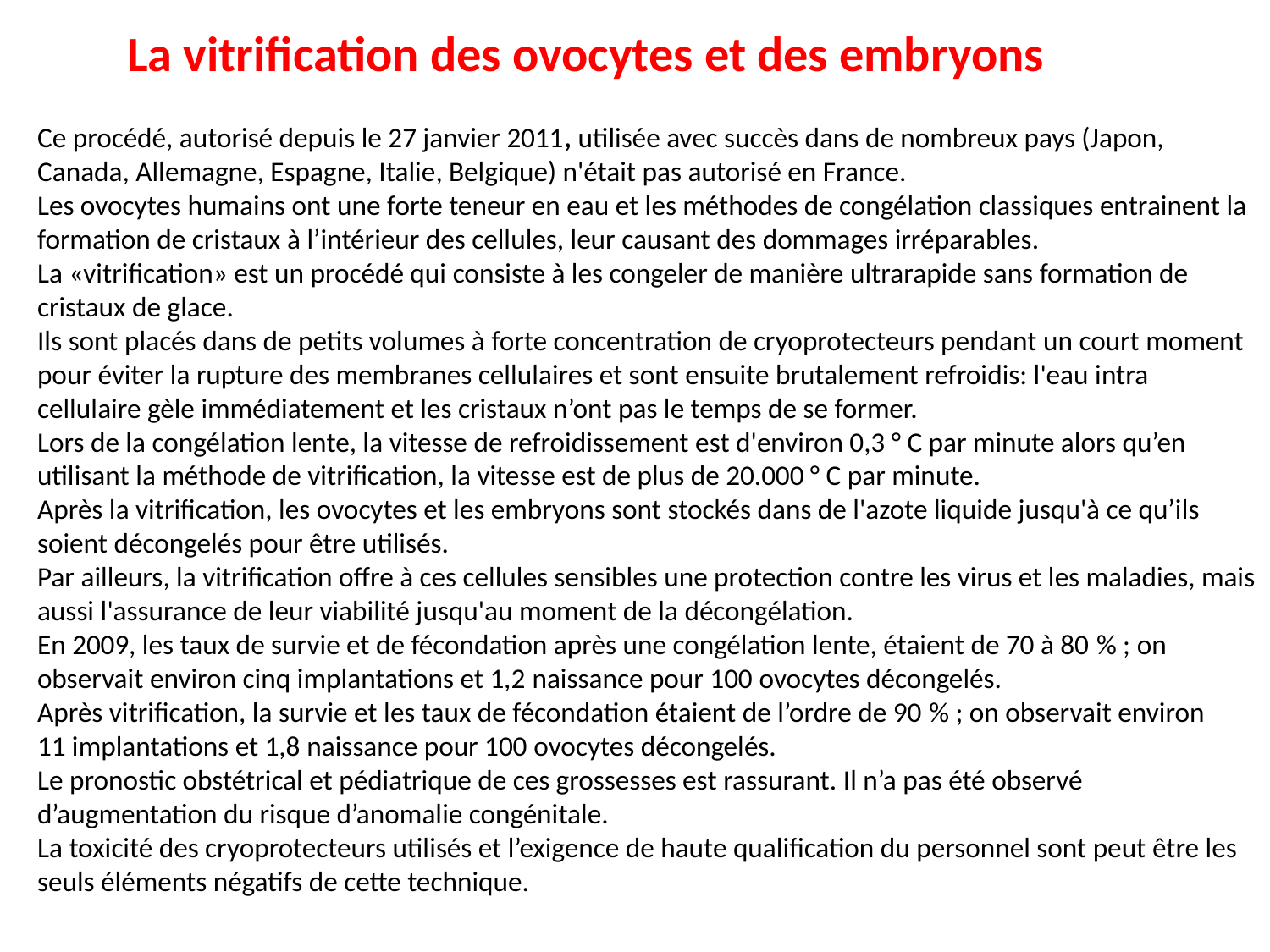

La vitrification des ovocytes et des embryons
Ce procédé, autorisé depuis le 27 janvier 2011, utilisée avec succès dans de nombreux pays (Japon, Canada, Allemagne, Espagne, Italie, Belgique) n'était pas autorisé en France.
Les ovocytes humains ont une forte teneur en eau et les méthodes de congélation classiques entrainent la formation de cristaux à l’intérieur des cellules, leur causant des dommages irréparables.
La «vitrification» est un procédé qui consiste à les congeler de manière ultrarapide sans formation de cristaux de glace.
Ils sont placés dans de petits volumes à forte concentration de cryoprotecteurs pendant un court moment pour éviter la rupture des membranes cellulaires et sont ensuite brutalement refroidis: l'eau intra cellulaire gèle immédiatement et les cristaux n’ont pas le temps de se former.
Lors de la congélation lente, la vitesse de refroidissement est d'environ 0,3 ° C par minute alors qu’en utilisant la méthode de vitrification, la vitesse est de plus de 20.000 ° C par minute.
Après la vitrification, les ovocytes et les embryons sont stockés dans de l'azote liquide jusqu'à ce qu’ils soient décongelés pour être utilisés.
Par ailleurs, la vitrification offre à ces cellules sensibles une protection contre les virus et les maladies, mais aussi l'assurance de leur viabilité jusqu'au moment de la décongélation.
En 2009, les taux de survie et de fécondation après une congélation lente, étaient de 70 à 80 % ; on observait environ cinq implantations et 1,2 naissance pour 100 ovocytes décongelés.
Après vitrification, la survie et les taux de fécondation étaient de l’ordre de 90 % ; on observait environ 11 implantations et 1,8 naissance pour 100 ovocytes décongelés.
Le pronostic obstétrical et pédiatrique de ces grossesses est rassurant. Il n’a pas été observé d’augmentation du risque d’anomalie congénitale.
La toxicité des cryoprotecteurs utilisés et l’exigence de haute qualification du personnel sont peut être les seuls éléments négatifs de cette technique.